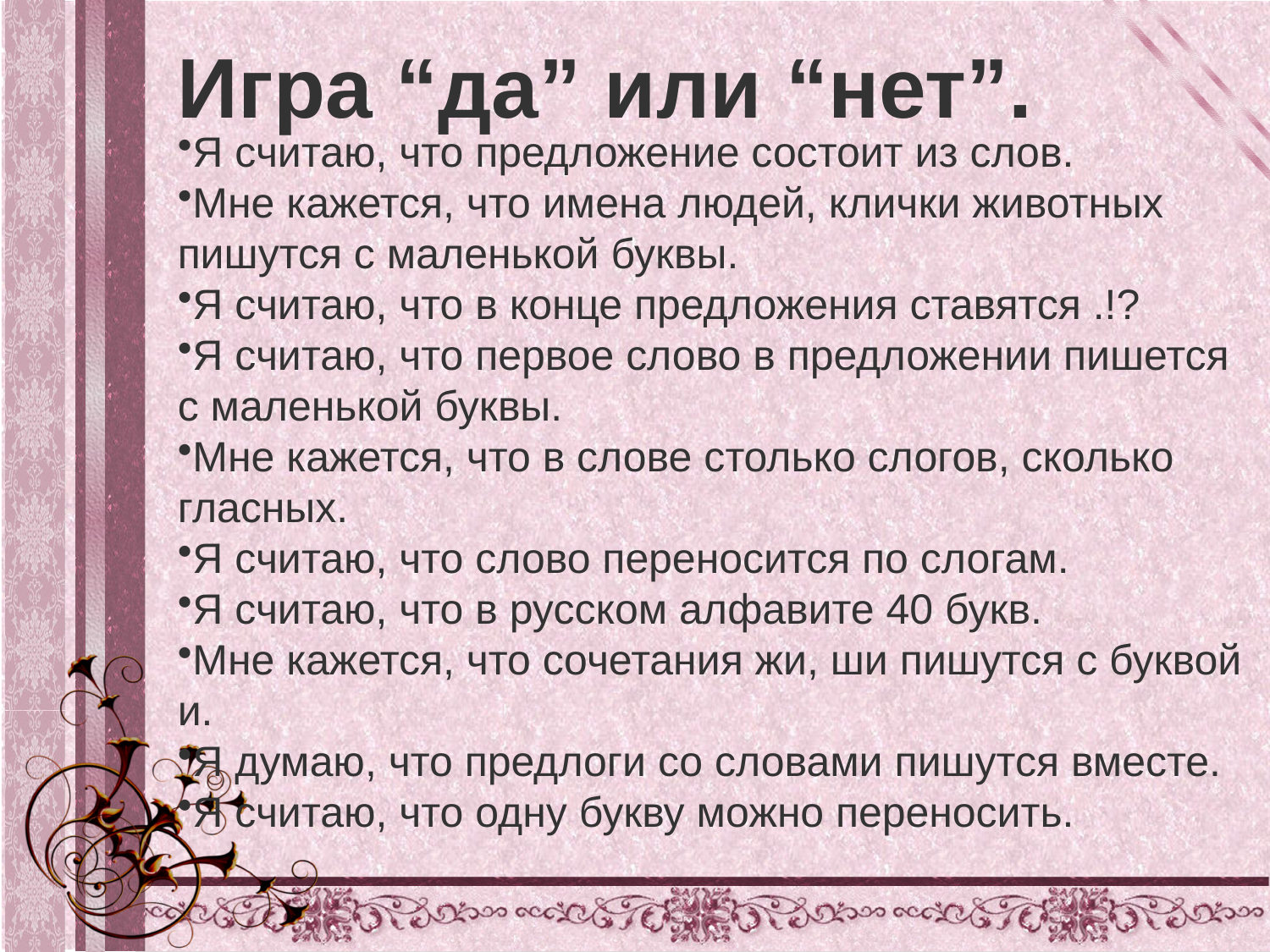

Игра “да” или “нет”.
Я считаю, что предложение состоит из слов.
Мне кажется, что имена людей, клички животных пишутся с маленькой буквы.
Я считаю, что в конце предложения ставятся .!?
Я считаю, что первое слово в предложении пишется с маленькой буквы.
Мне кажется, что в слове столько слогов, сколько гласных.
Я считаю, что слово переносится по слогам.
Я считаю, что в русском алфавите 40 букв.
Мне кажется, что сочетания жи, ши пишутся с буквой и.
Я думаю, что предлоги со словами пишутся вместе.
Я считаю, что одну букву можно переносить.